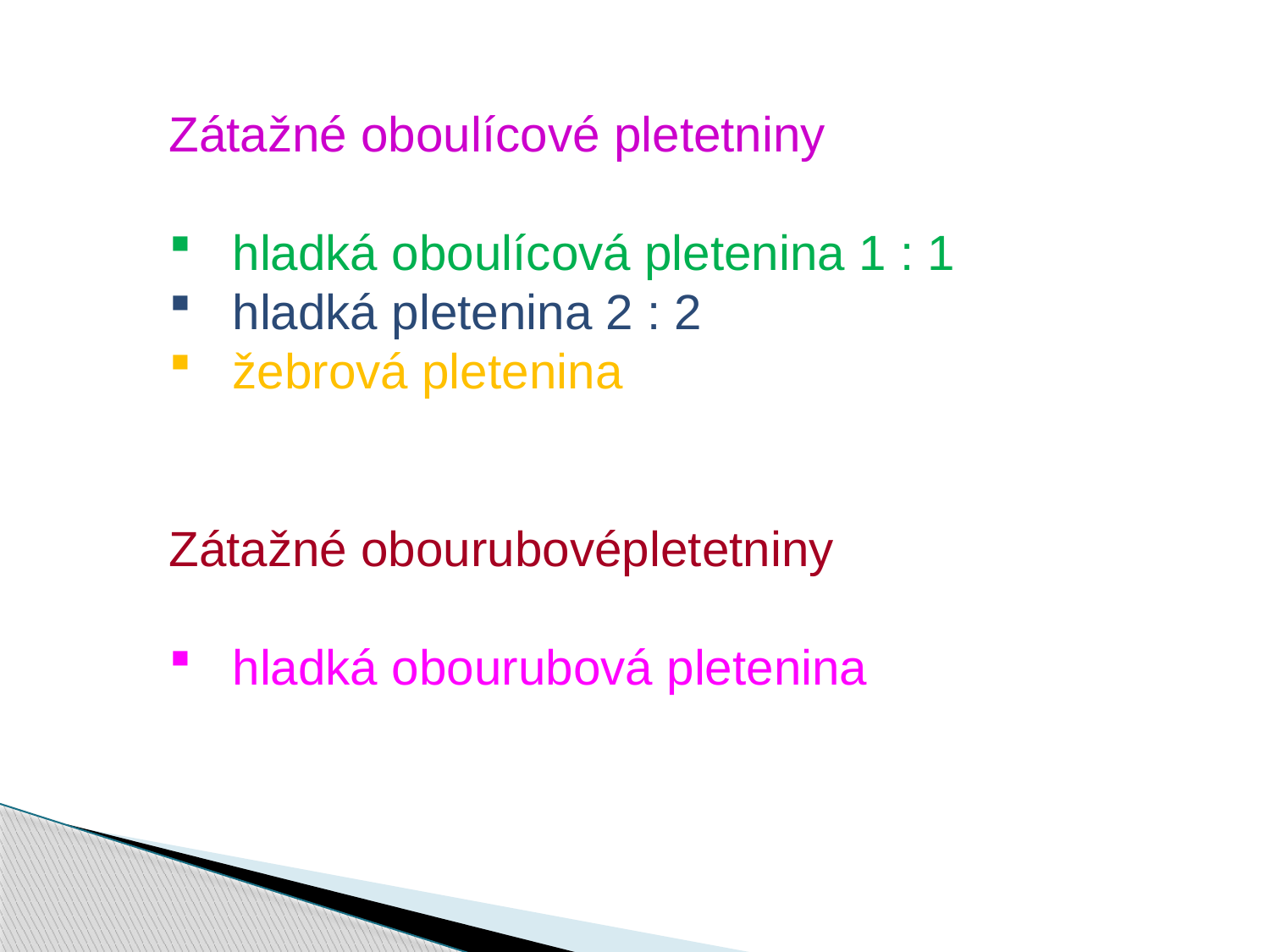

Zátažné oboulícové pletetniny

hladká oboulícová pletenina 1 : 1
hladká pletenina 2 : 2
žebrová pletenina

Zátažné obourubovépletetniny

hladká obourubová pletenina